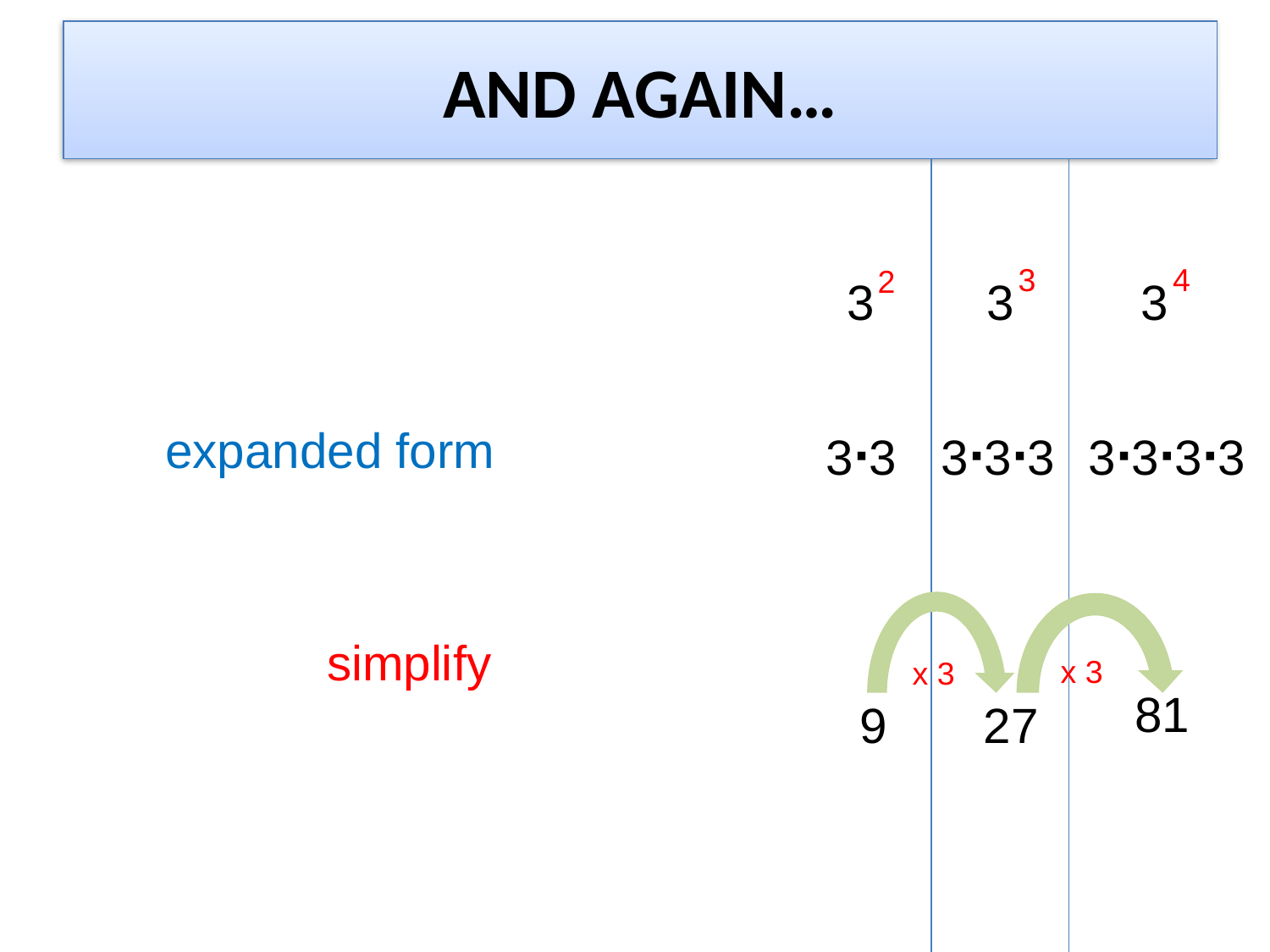

# And again…
3
4
2
3
3
3
expanded form
3∙3
3∙3∙3
3∙3∙3∙3

simplify
x 3
x 3
81
9
27